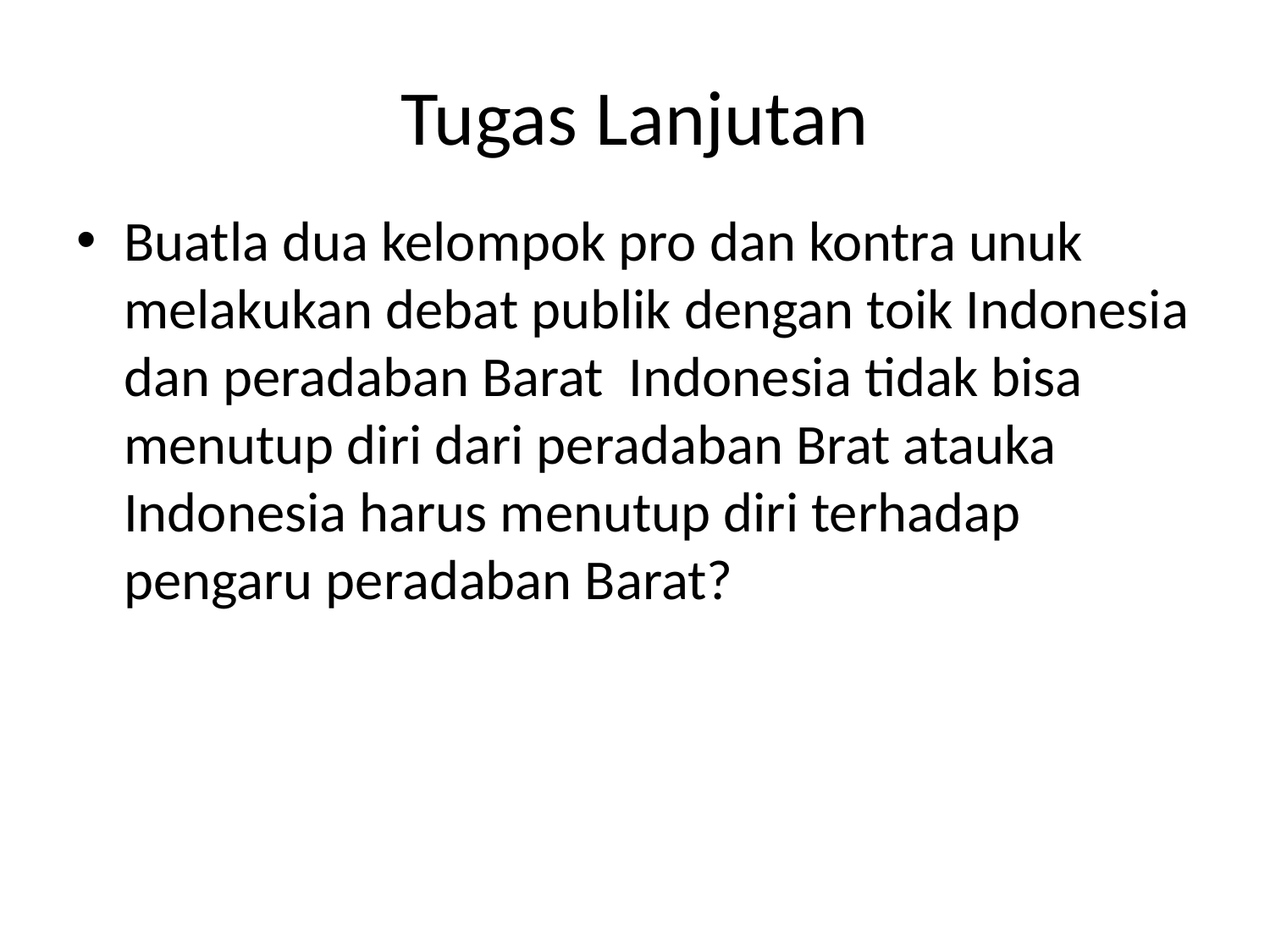

# Tugas Lanjutan
Buatla dua kelompok pro dan kontra unuk melakukan debat publik dengan toik Indonesia dan peradaban Barat  Indonesia tidak bisa menutup diri dari peradaban Brat atauka Indonesia harus menutup diri terhadap pengaru peradaban Barat?